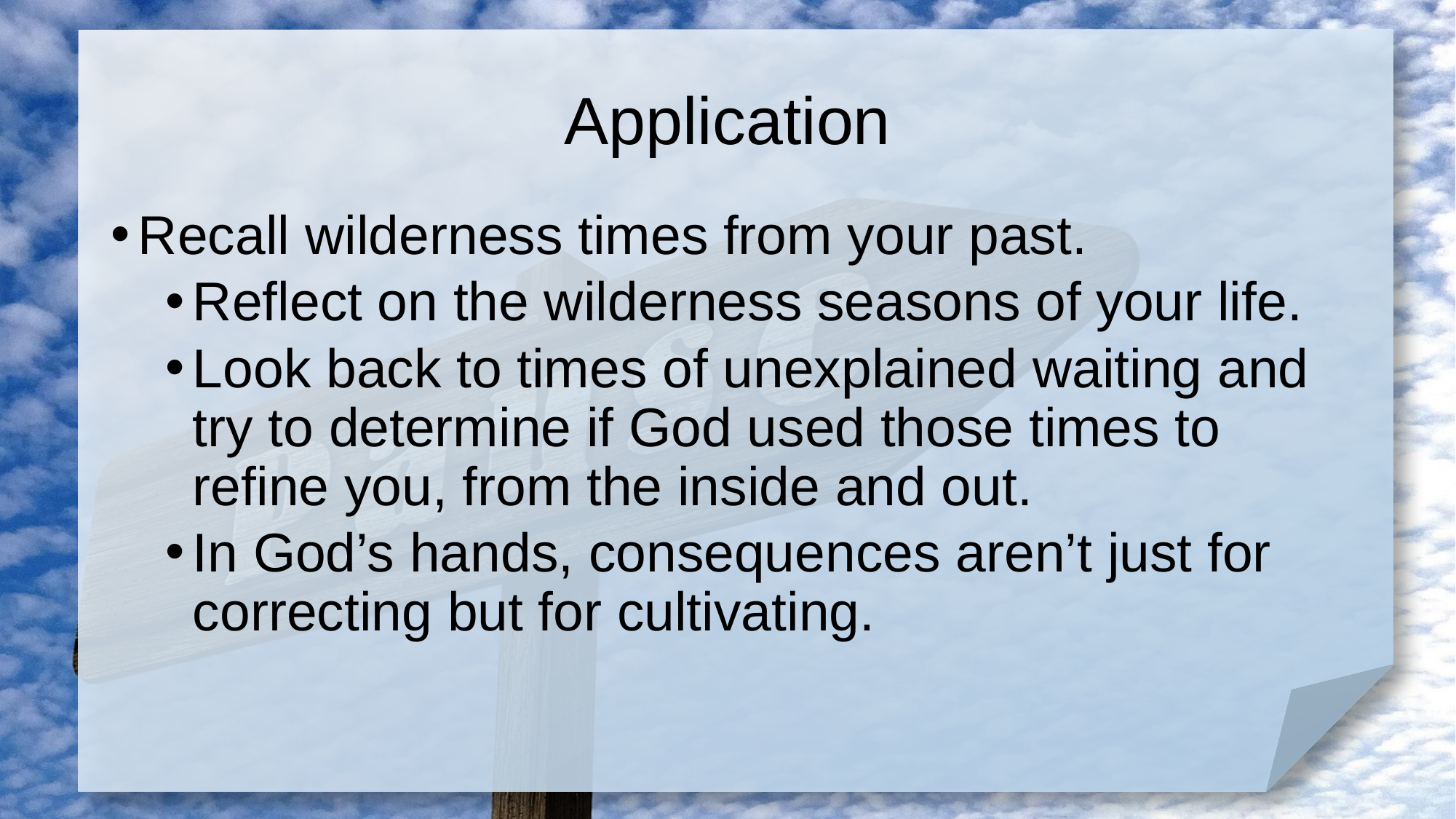

# Application
Recall wilderness times from your past.
Reflect on the wilderness seasons of your life.
Look back to times of unexplained waiting and try to determine if God used those times to refine you, from the inside and out.
In God’s hands, consequences aren’t just for correcting but for cultivating.